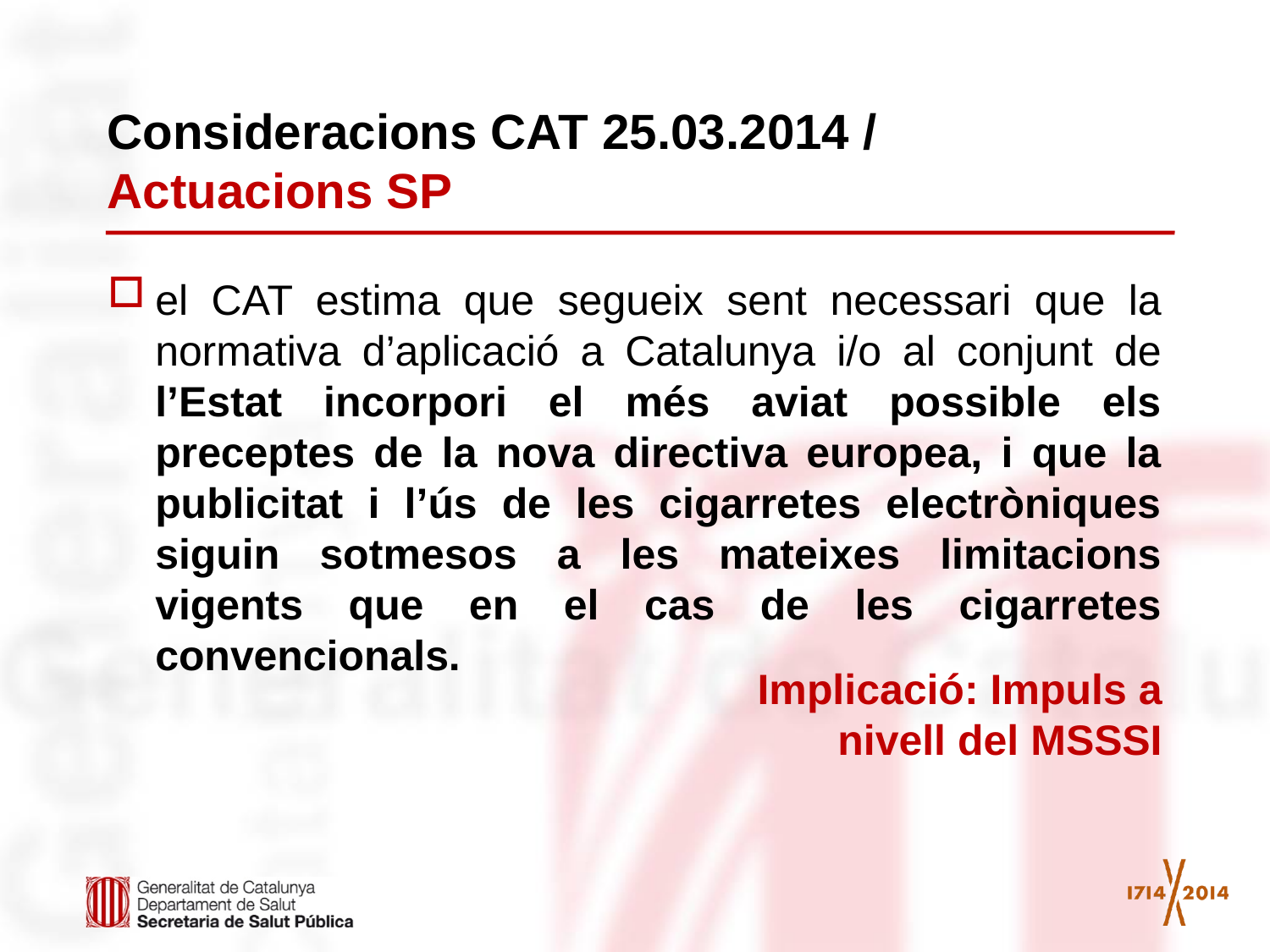

# Consideracions CAT 25.03.2014 / Actuacions SP
el CAT estima que segueix sent necessari que la normativa d’aplicació a Catalunya i/o al conjunt de l’Estat incorpori el més aviat possible els preceptes de la nova directiva europea, i que la publicitat i l’ús de les cigarretes electròniques siguin sotmesos a les mateixes limitacions vigents que en el cas de les cigarretes convencionals.
Implicació: Impuls a nivell del MSSSI